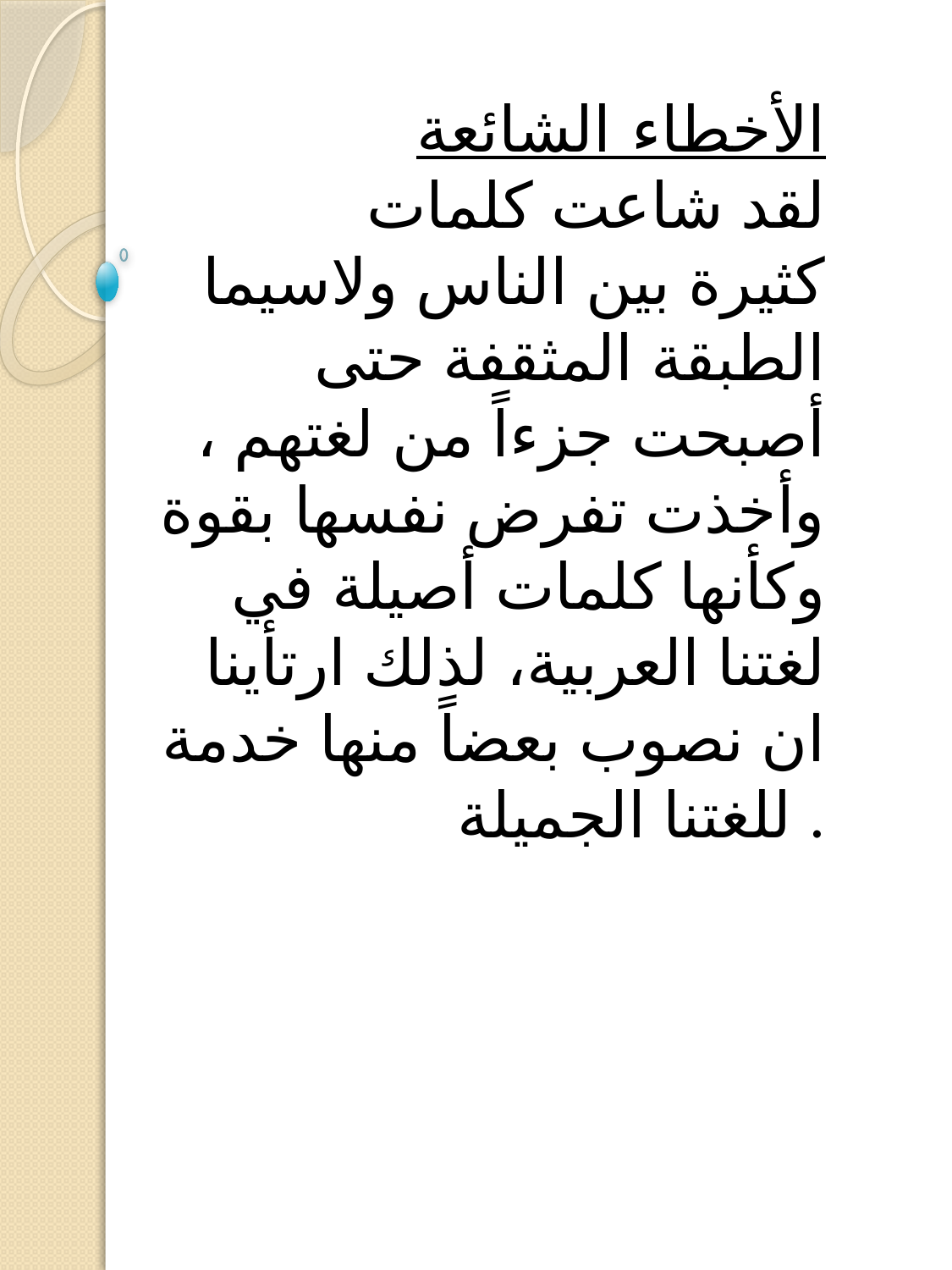

الأخطاء الشائعة
     لقد شاعت كلمات كثيرة بين الناس ولاسيما الطبقة المثقفة حتى أصبحت جزءاً من لغتهم ، وأخذت تفرض نفسها بقوة وكأنها كلمات أصيلة في لغتنا العربية، لذلك ارتأينا ان نصوب بعضاً منها خدمة للغتنا الجميلة .
#